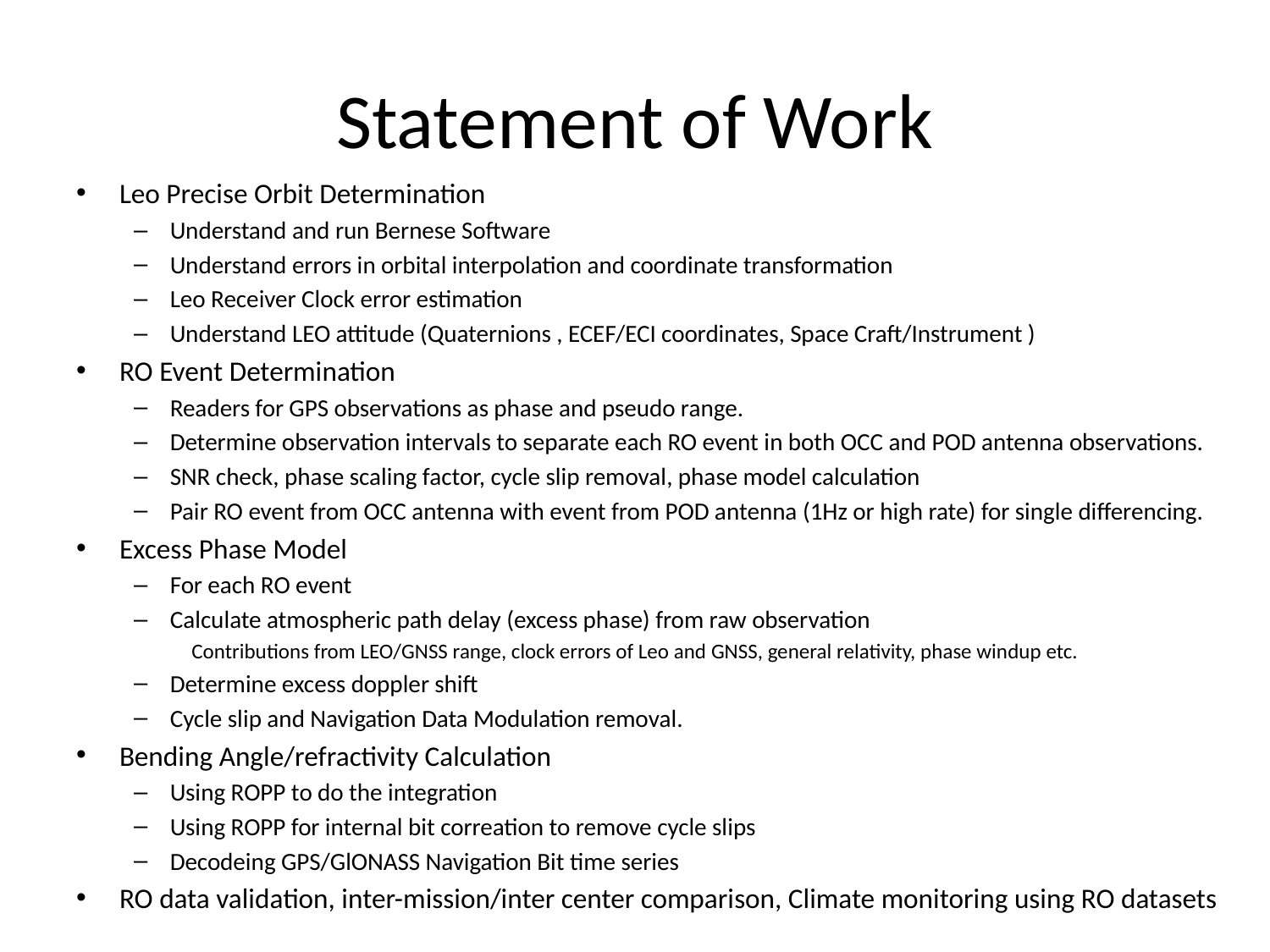

# Statement of Work
Leo Precise Orbit Determination
Understand and run Bernese Software
Understand errors in orbital interpolation and coordinate transformation
Leo Receiver Clock error estimation
Understand LEO attitude (Quaternions , ECEF/ECI coordinates, Space Craft/Instrument )
RO Event Determination
Readers for GPS observations as phase and pseudo range.
Determine observation intervals to separate each RO event in both OCC and POD antenna observations.
SNR check, phase scaling factor, cycle slip removal, phase model calculation
Pair RO event from OCC antenna with event from POD antenna (1Hz or high rate) for single differencing.
Excess Phase Model
For each RO event
Calculate atmospheric path delay (excess phase) from raw observation
Contributions from LEO/GNSS range, clock errors of Leo and GNSS, general relativity, phase windup etc.
Determine excess doppler shift
Cycle slip and Navigation Data Modulation removal.
Bending Angle/refractivity Calculation
Using ROPP to do the integration
Using ROPP for internal bit correation to remove cycle slips
Decodeing GPS/GlONASS Navigation Bit time series
RO data validation, inter-mission/inter center comparison, Climate monitoring using RO datasets